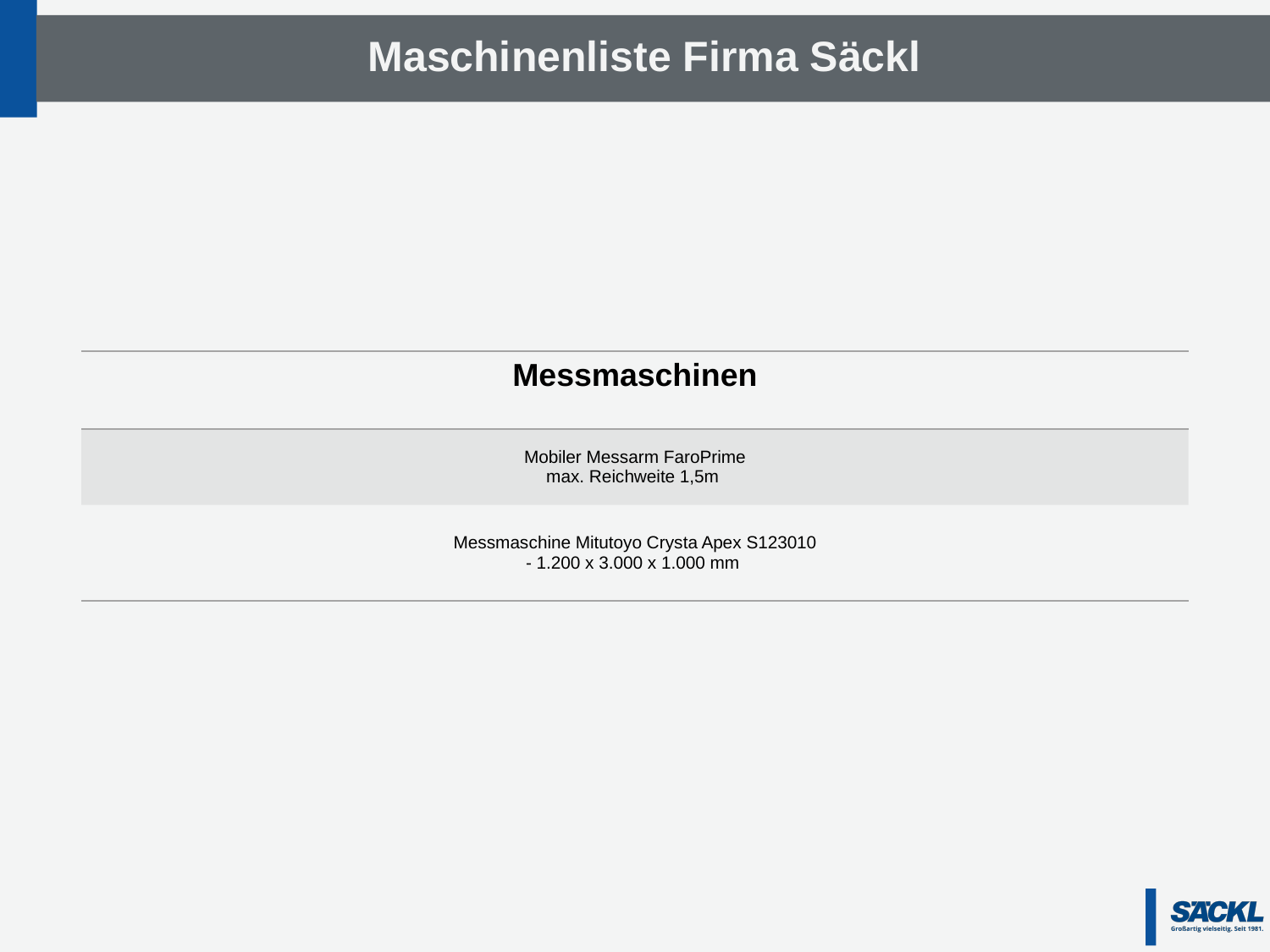

Maschinenliste Firma Säckl
| Messmaschinen |
| --- |
| Mobiler Messarm FaroPrime max. Reichweite 1,5m |
| Messmaschine Mitutoyo Crysta Apex S123010 - 1.200 x 3.000 x 1.000 mm |